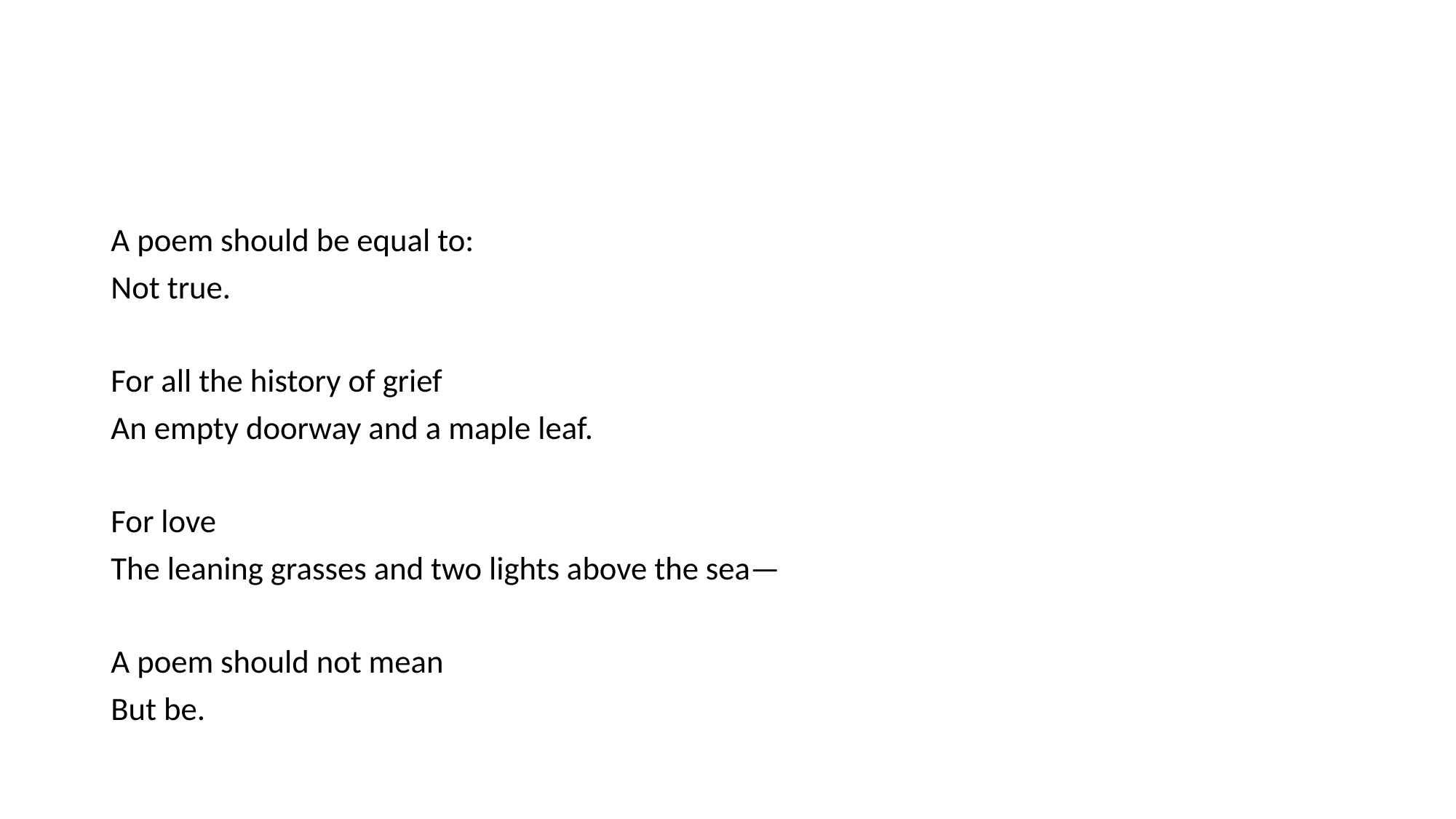

A poem should be equal to:
Not true.

For all the history of grief
An empty doorway and a maple leaf.

For love
The leaning grasses and two lights above the sea—

A poem should not mean
But be.